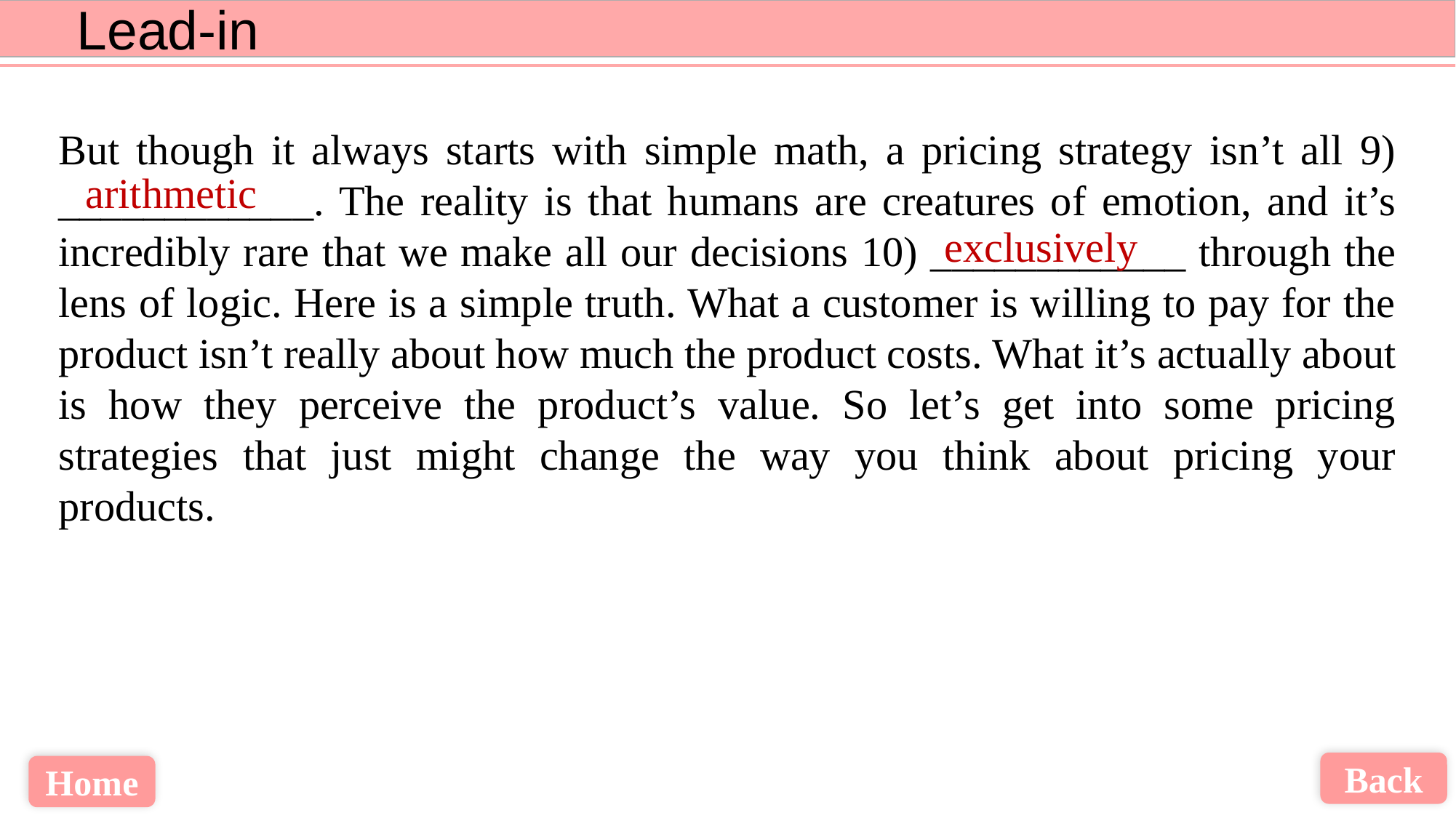

But though it always starts with simple math, a pricing strategy isn’t all 9) ____________. The reality is that humans are creatures of emotion, and it’s incredibly rare that we make all our decisions 10) ____________ through the lens of logic. Here is a simple truth. What a customer is willing to pay for the product isn’t really about how much the product costs. What it’s actually about is how they perceive the product’s value. So let’s get into some pricing strategies that just might change the way you think about pricing your products.
arithmetic
exclusively
Back